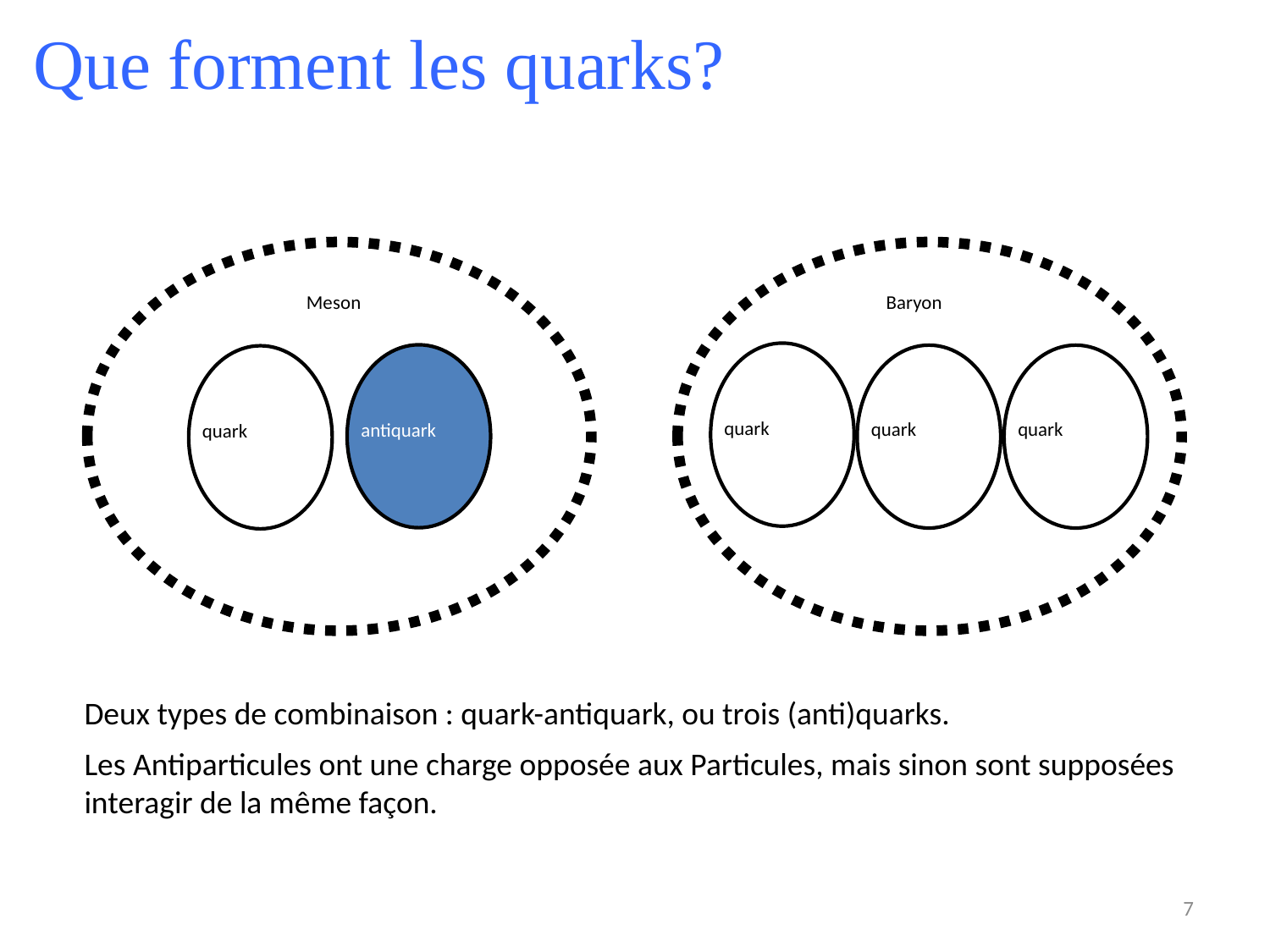

Que forment les quarks?

Meson

antiquark
quark

Baryon

quark
quark
quark
Deux types de combinaison : quark-antiquark, ou trois (anti)quarks.

Les Antiparticules ont une charge opposée aux Particules, mais sinon sont supposées interagir de la même façon.
7